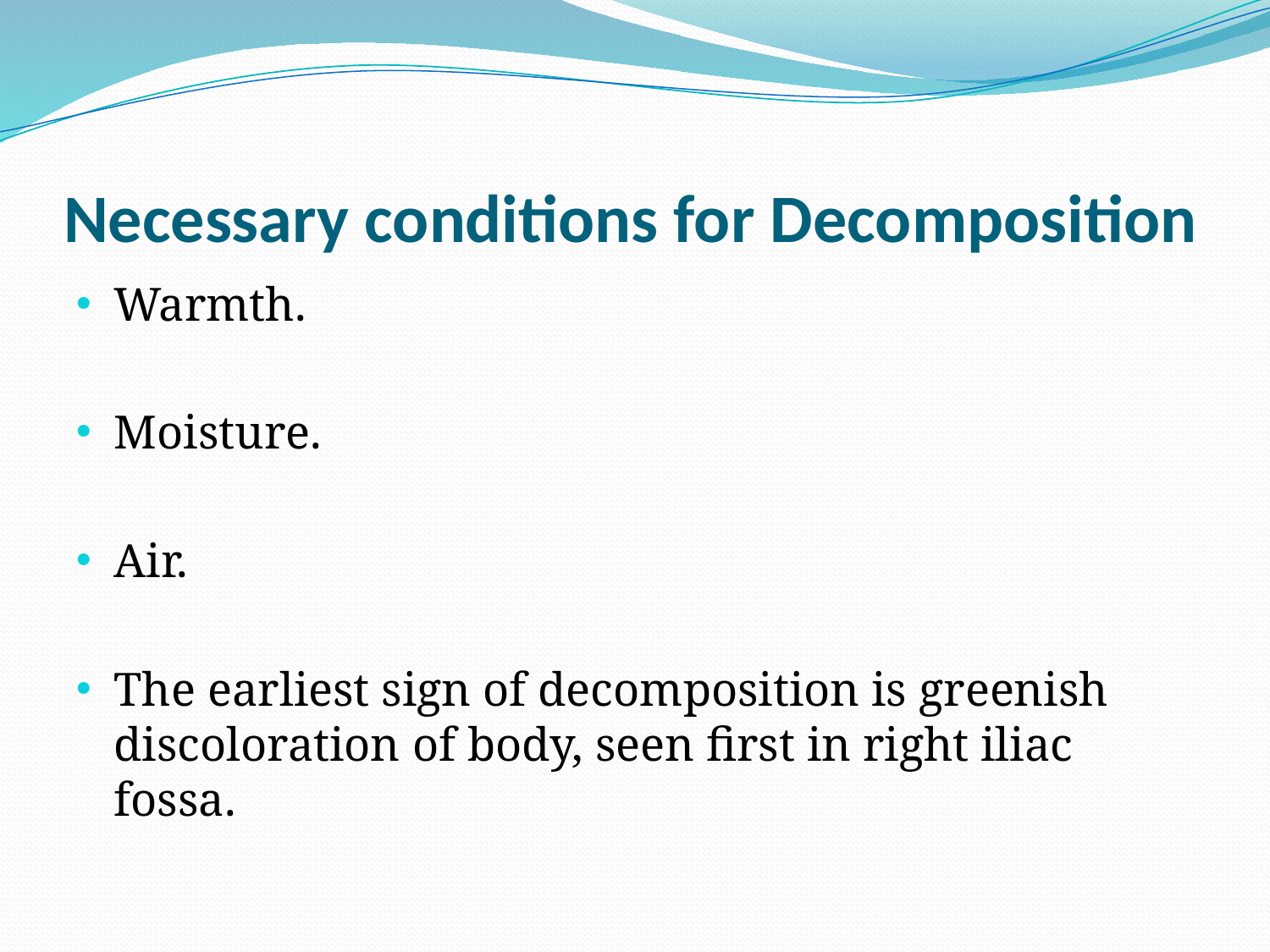

# Necessary conditions for Decomposition
Warmth.

Moisture.

Air.

The earliest sign of decomposition is greenish discoloration of body, seen first in right iliac fossa.